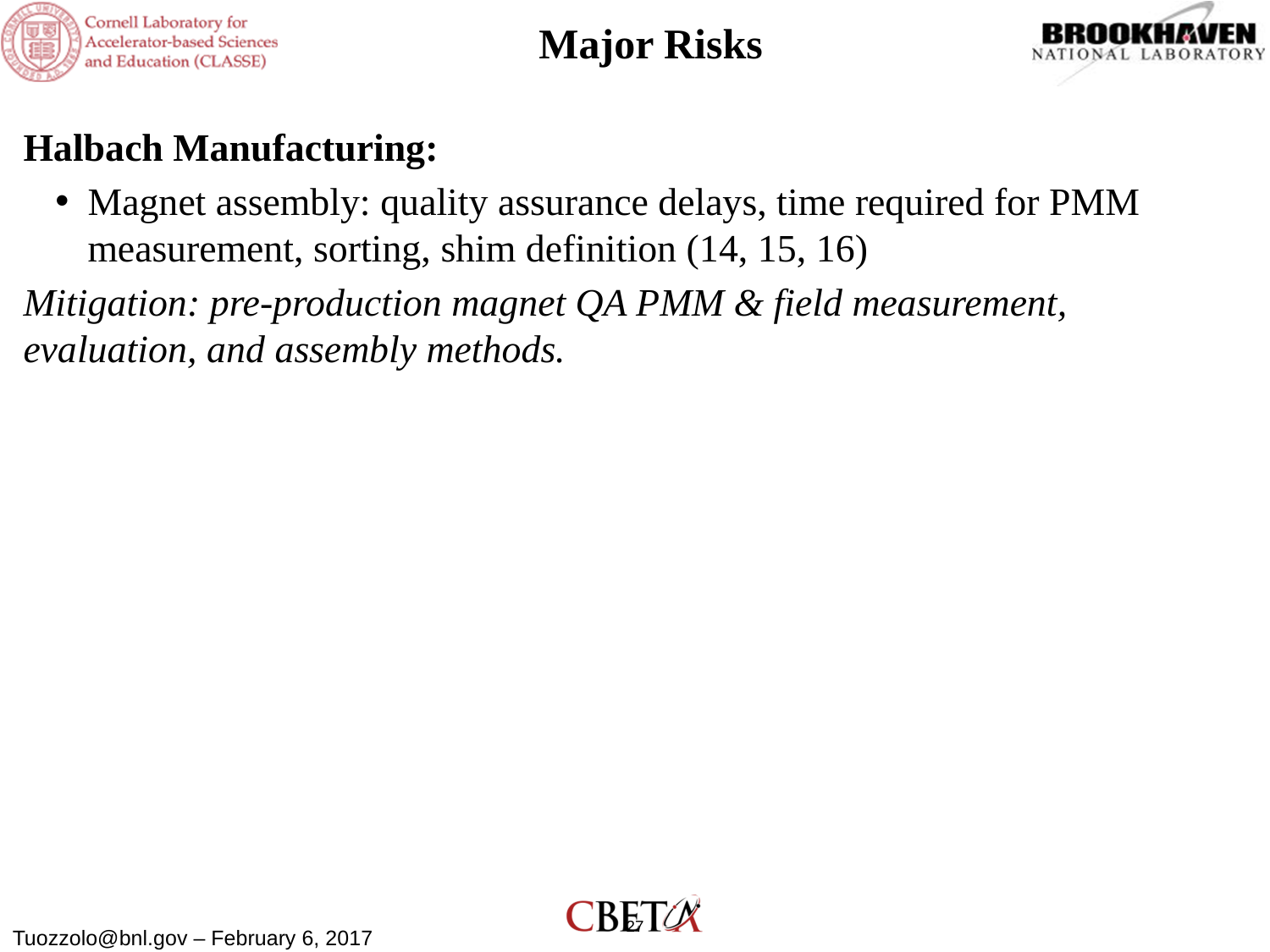

# Major Risks
Halbach Manufacturing:
Magnet assembly: quality assurance delays, time required for PMM measurement, sorting, shim definition (14, 15, 16)
Mitigation: pre-production magnet QA PMM & field measurement, evaluation, and assembly methods.
27